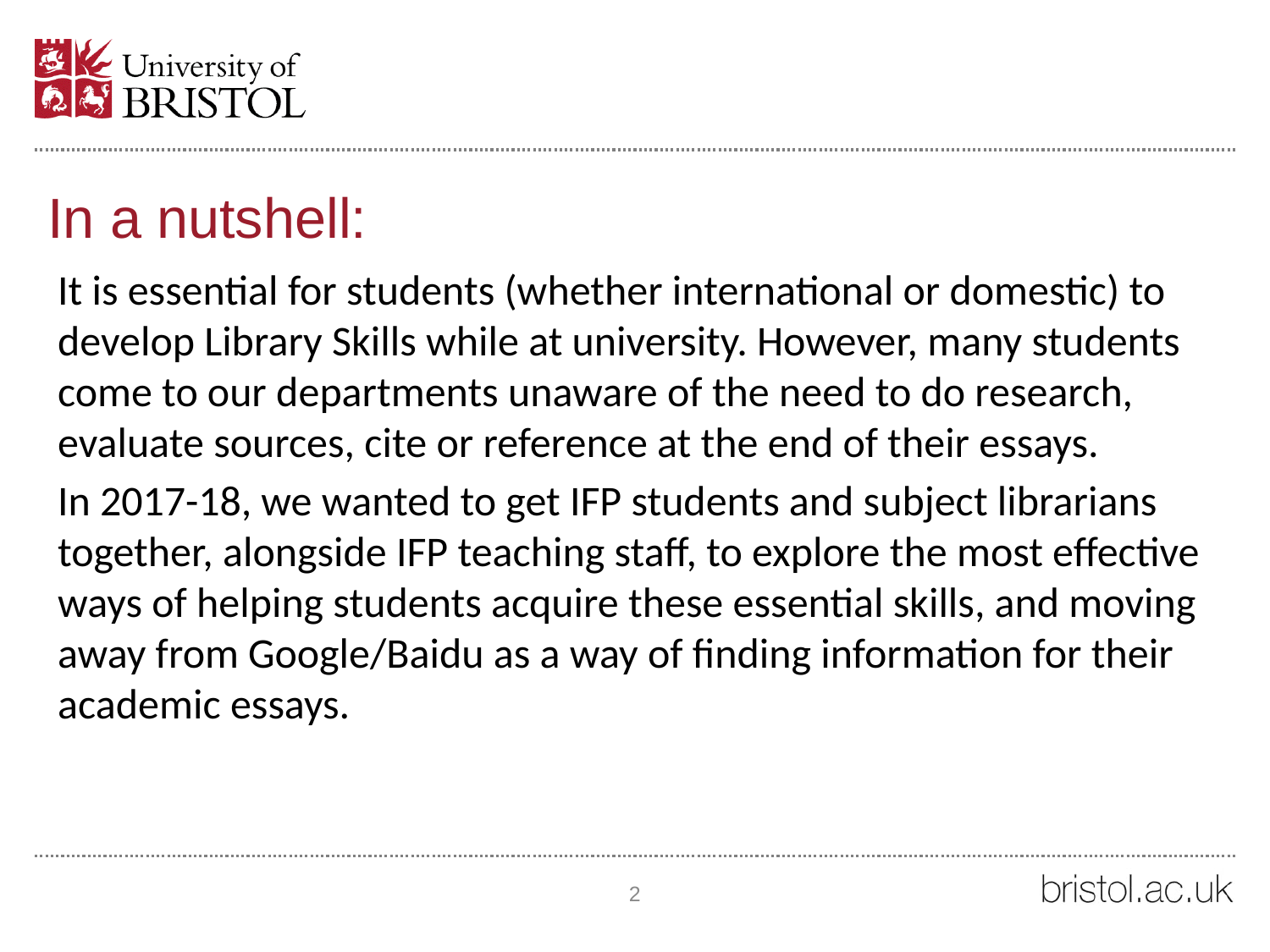

# In a nutshell:
It is essential for students (whether international or domestic) to develop Library Skills while at university. However, many students come to our departments unaware of the need to do research, evaluate sources, cite or reference at the end of their essays.
In 2017-18, we wanted to get IFP students and subject librarians together, alongside IFP teaching staff, to explore the most effective ways of helping students acquire these essential skills, and moving away from Google/Baidu as a way of finding information for their academic essays.

2